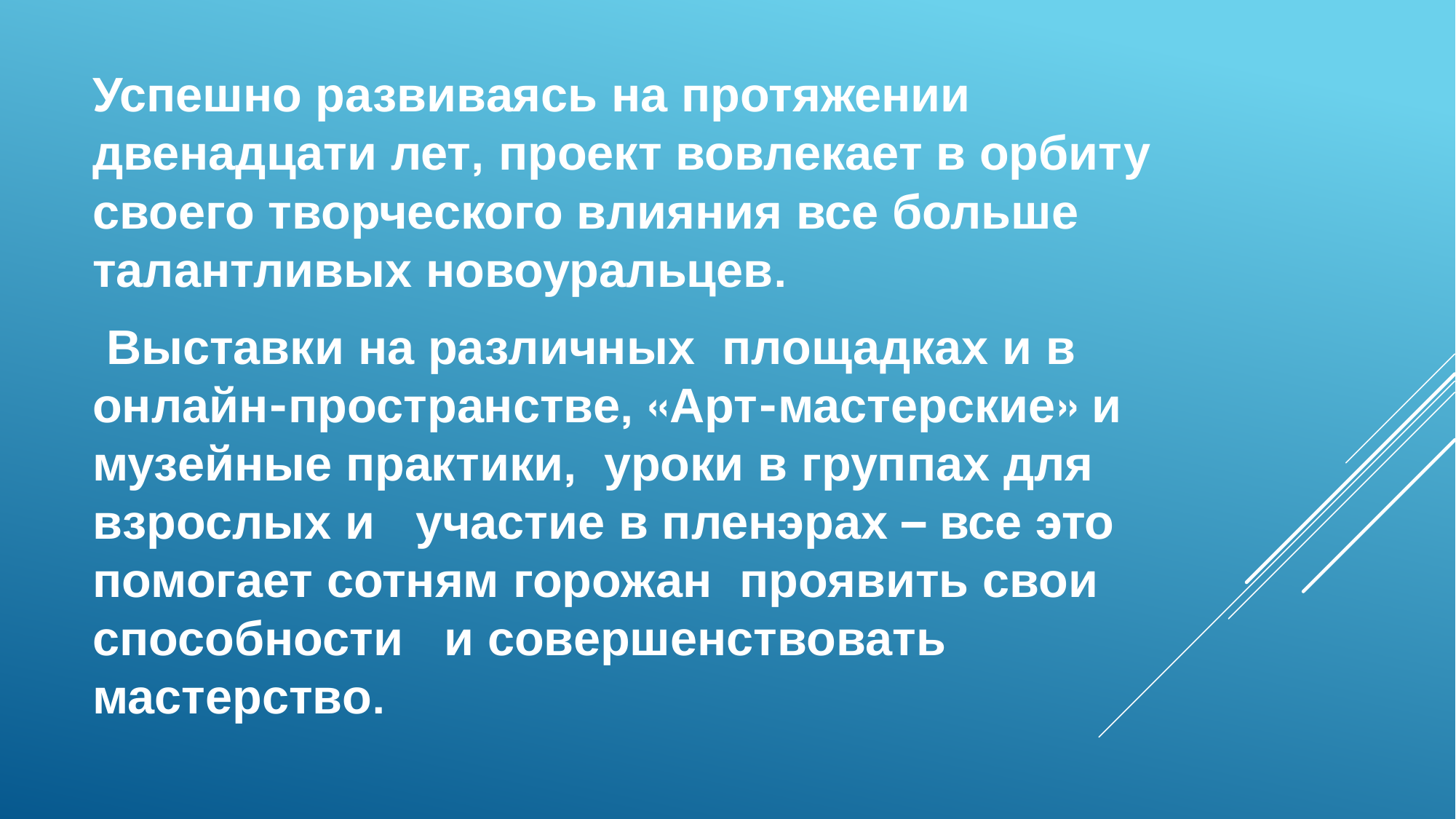

Успешно развиваясь на протяжении двенадцати лет, проект вовлекает в орбиту своего творческого влияния все больше талантливых новоуральцев.
 Выставки на различных  площадках и в онлайн-пространстве, «Арт-мастерские» и  музейные практики,  уроки в группах для взрослых и   участие в пленэрах – все это помогает сотням горожан  проявить свои способности   и совершенствовать  мастерство.
#